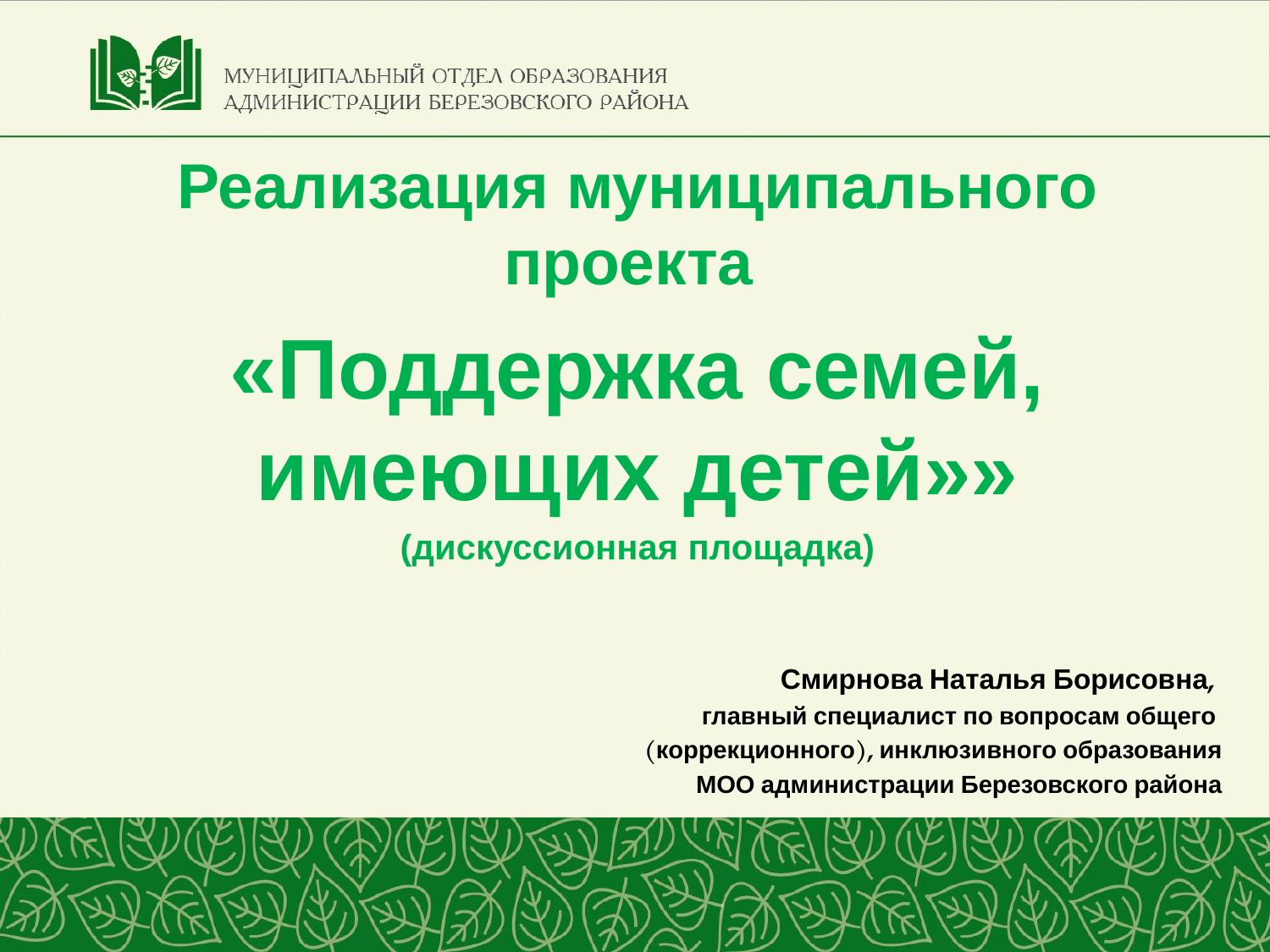

Реализация муниципального проекта
«Поддержка семей, имеющих детей»»
(дискуссионная площадка)

Смирнова Наталья Борисовна,
главный специалист по вопросам общего
(коррекционного), инклюзивного образования
МОО администрации Березовского района

#